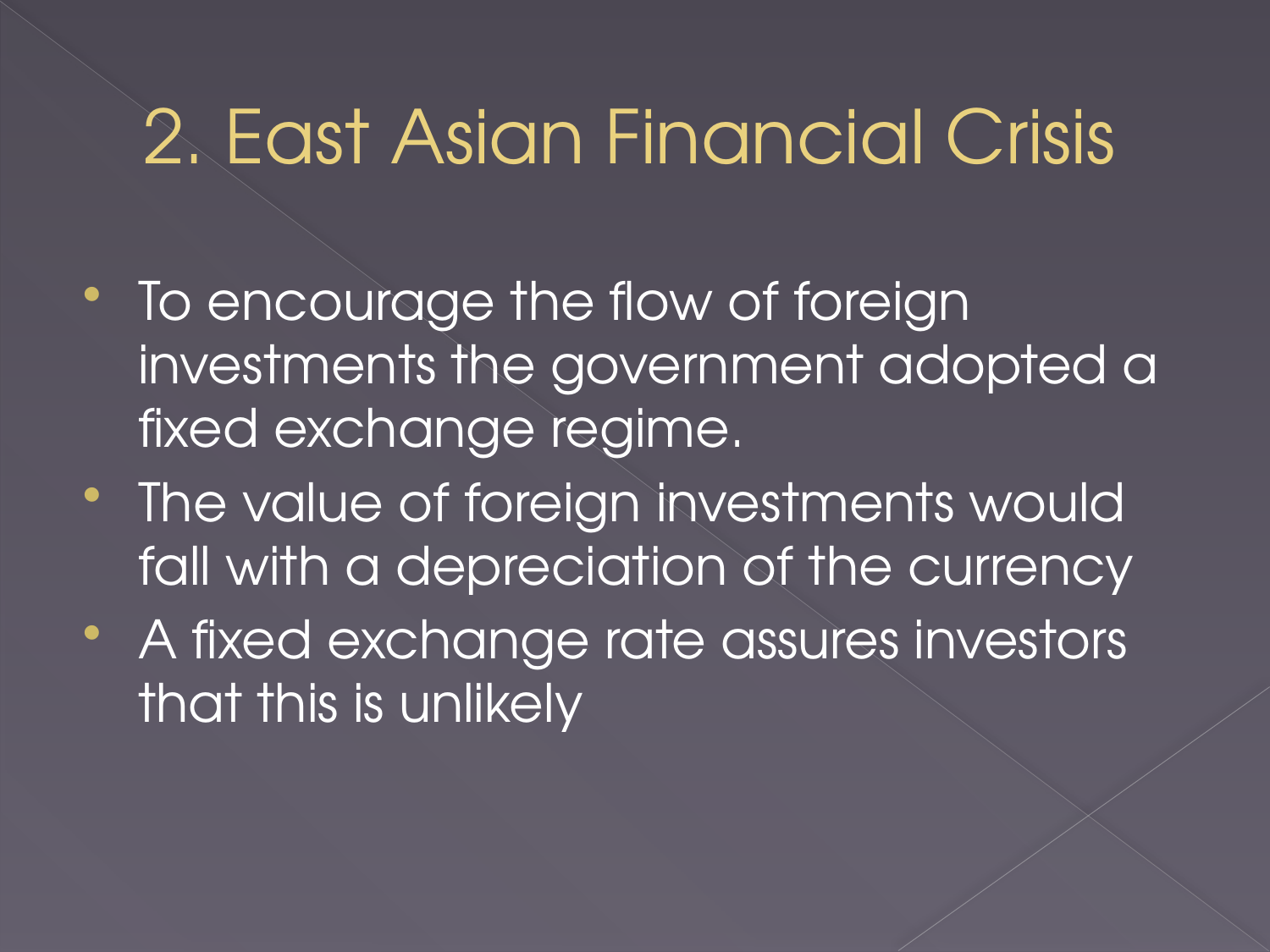

# 2. East Asian Financial Crisis
To encourage the flow of foreign investments the government adopted a fixed exchange regime.
The value of foreign investments would fall with a depreciation of the currency
A fixed exchange rate assures investors that this is unlikely